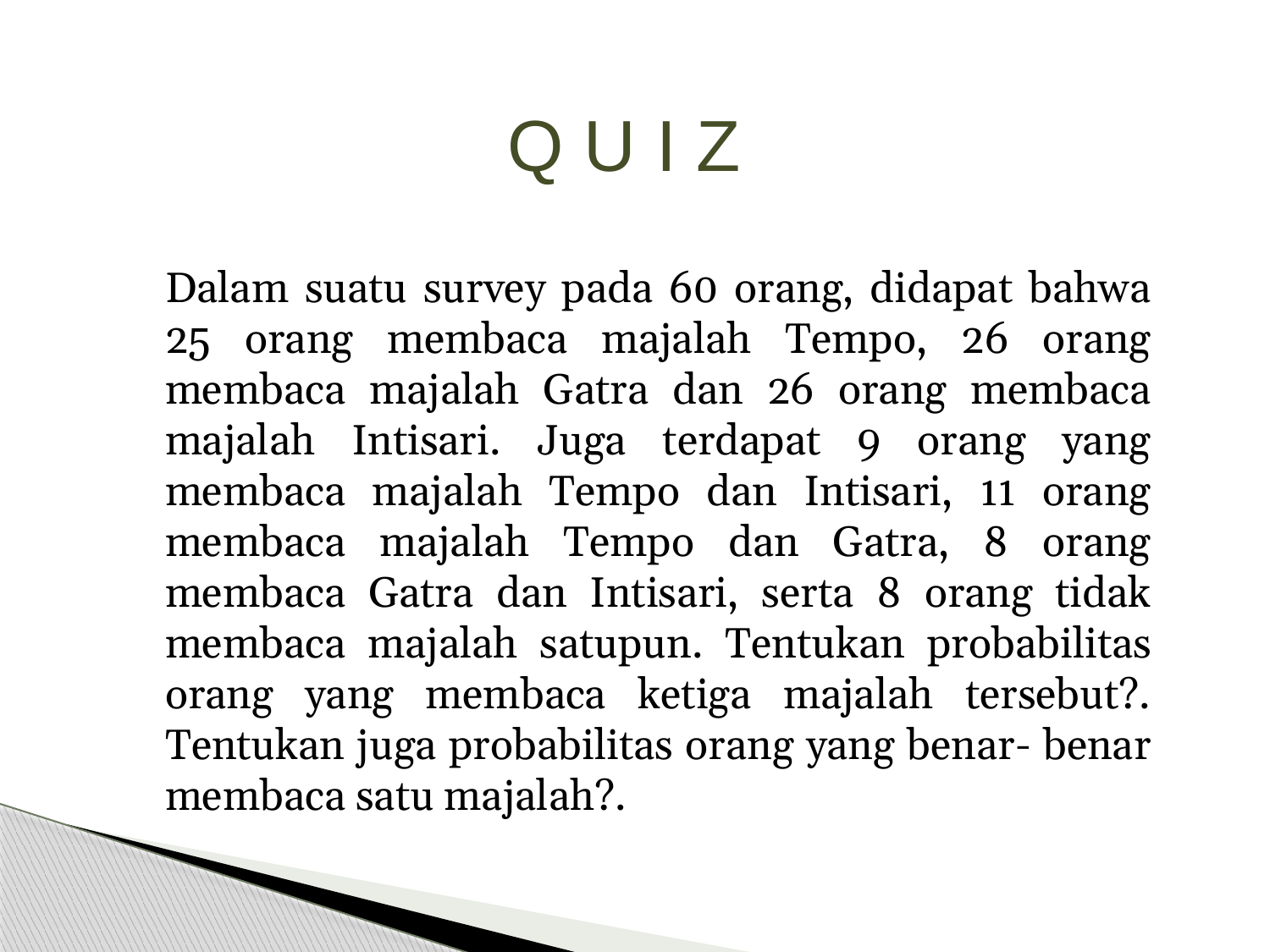

# Q U I Z

Dalam suatu survey pada 60 orang, didapat bahwa 25 orang membaca majalah Tempo, 26 orang membaca majalah Gatra dan 26 orang membaca majalah Intisari. Juga terdapat 9 orang yang membaca majalah Tempo dan Intisari, 11 orang membaca majalah Tempo dan Gatra, 8 orang membaca Gatra dan Intisari, serta 8 orang tidak membaca majalah satupun. Tentukan probabilitas orang yang membaca ketiga majalah tersebut?. Tentukan juga probabilitas orang yang benar- benar membaca satu majalah?.